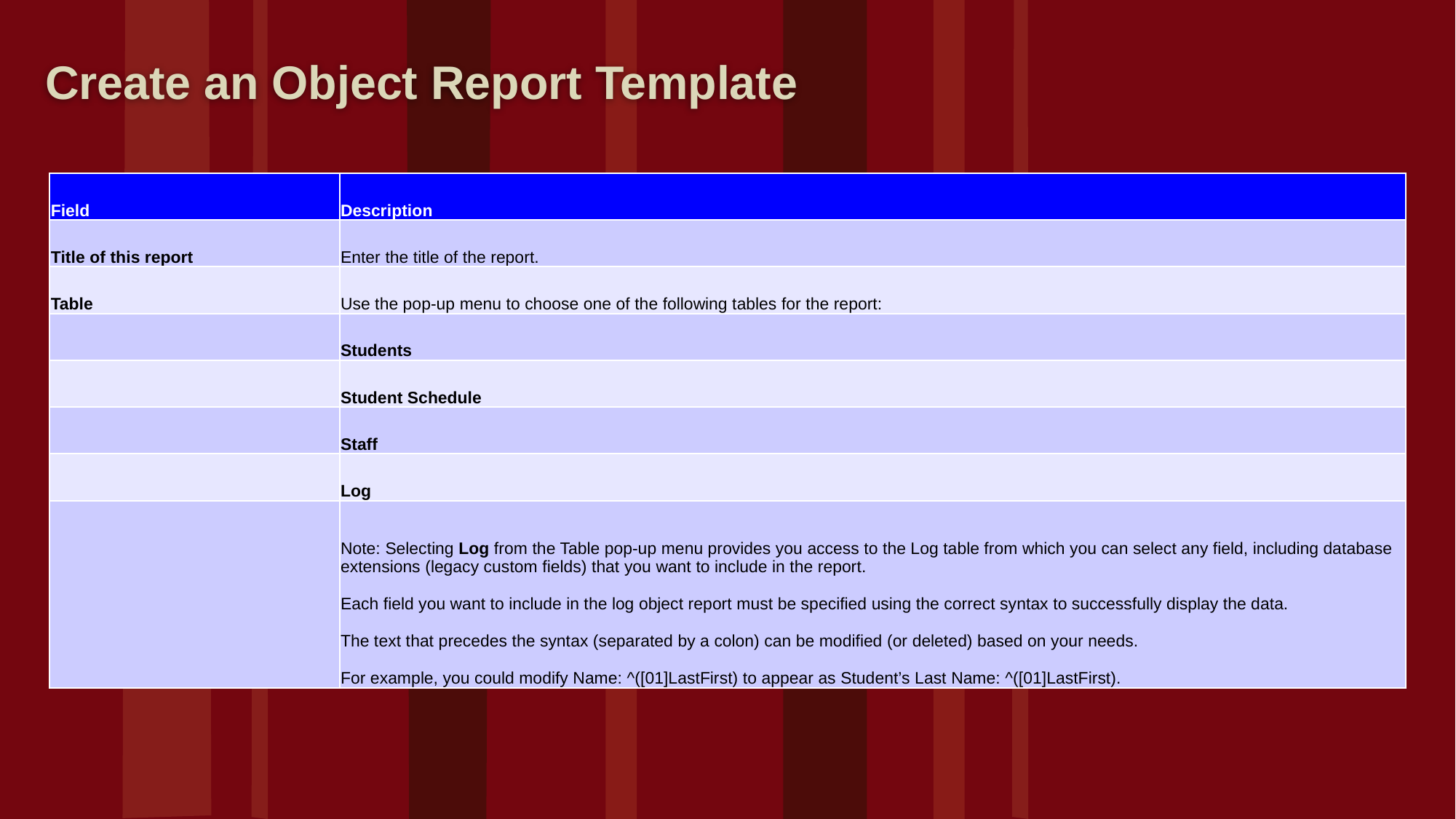

Create an Object Report Template
| Field | Description |
| --- | --- |
| Title of this report | Enter the title of the report. |
| Table | Use the pop-up menu to choose one of the following tables for the report: |
|  | Students |
|  | Student Schedule |
|  | Staff |
|  | Log |
|  | Note: Selecting Log from the Table pop-up menu provides you access to the Log table from which you can select any field, including database extensions (legacy custom fields) that you want to include in the report. Each field you want to include in the log object report must be specified using the correct syntax to successfully display the data. The text that precedes the syntax (separated by a colon) can be modified (or deleted) based on your needs. For example, you could modify Name: ^([01]LastFirst) to appear as Student’s Last Name: ^([01]LastFirst). |